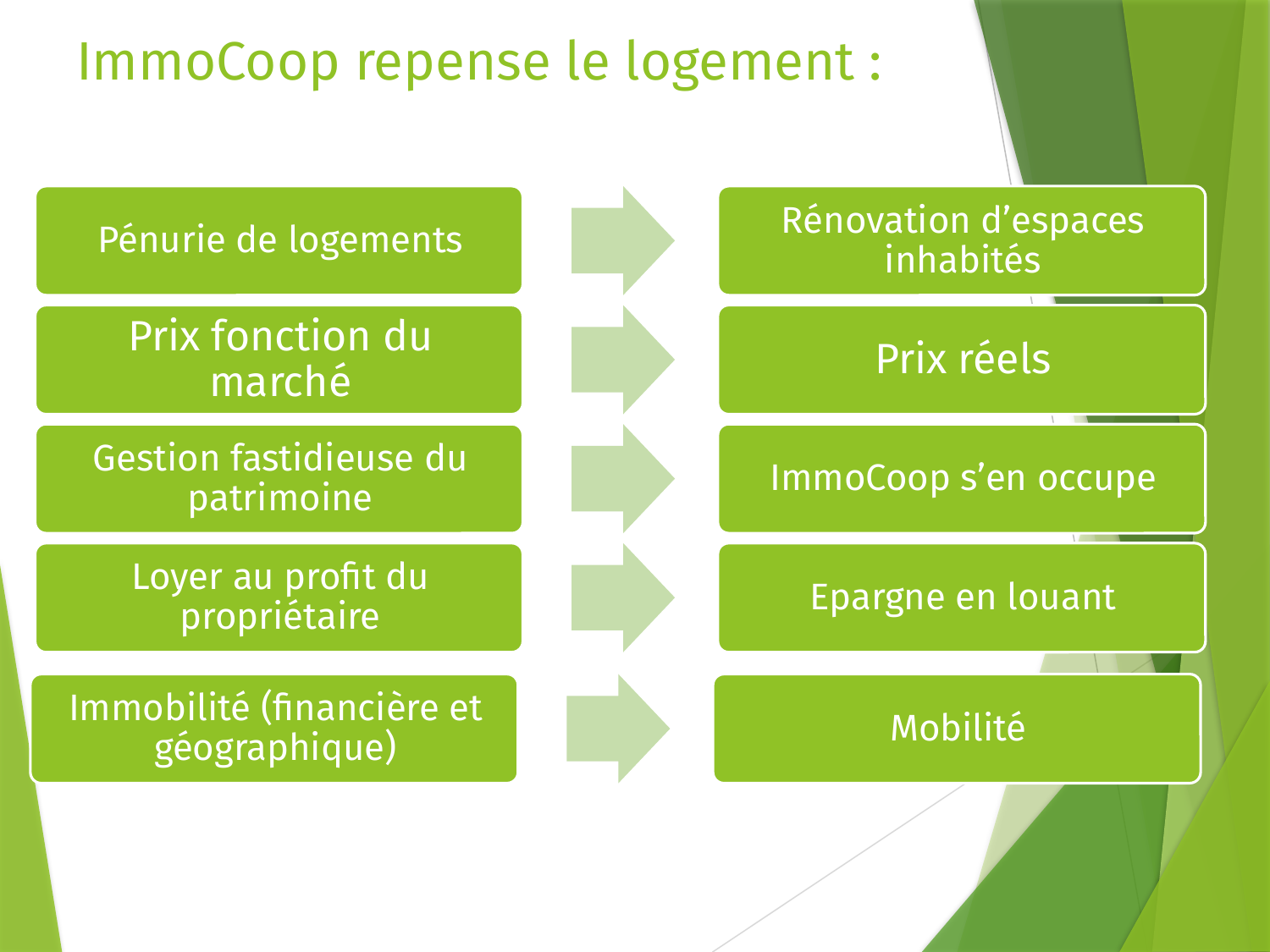

# ImmoCoop repense le logement :
Pénurie de logements

Rénovation d’espaces inhabités
Prix fonction du marché

Prix réels
Gestion fastidieuse du patrimoine

ImmoCoop s’en occupe
Loyer au profit du propriétaire

Epargne en louant
Immobilité (financière et géographique)

Mobilité